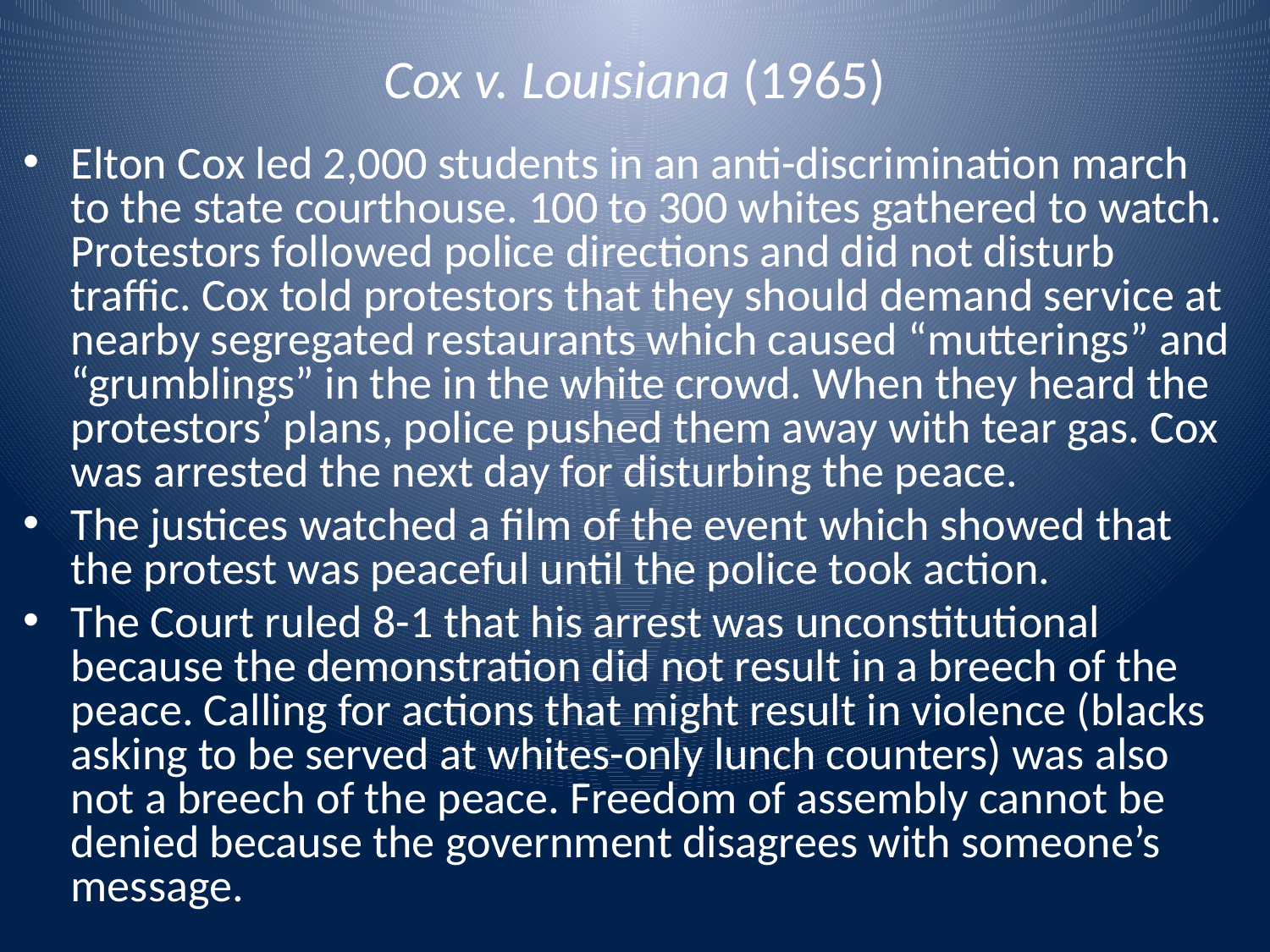

# Cox v. Louisiana (1965)
Elton Cox led 2,000 students in an anti-discrimination march to the state courthouse. 100 to 300 whites gathered to watch. Protestors followed police directions and did not disturb traffic. Cox told protestors that they should demand service at nearby segregated restaurants which caused “mutterings” and “grumblings” in the in the white crowd. When they heard the protestors’ plans, police pushed them away with tear gas. Cox was arrested the next day for disturbing the peace.
The justices watched a film of the event which showed that the protest was peaceful until the police took action.
The Court ruled 8-1 that his arrest was unconstitutional because the demonstration did not result in a breech of the peace. Calling for actions that might result in violence (blacks asking to be served at whites-only lunch counters) was also not a breech of the peace. Freedom of assembly cannot be denied because the government disagrees with someone’s message.